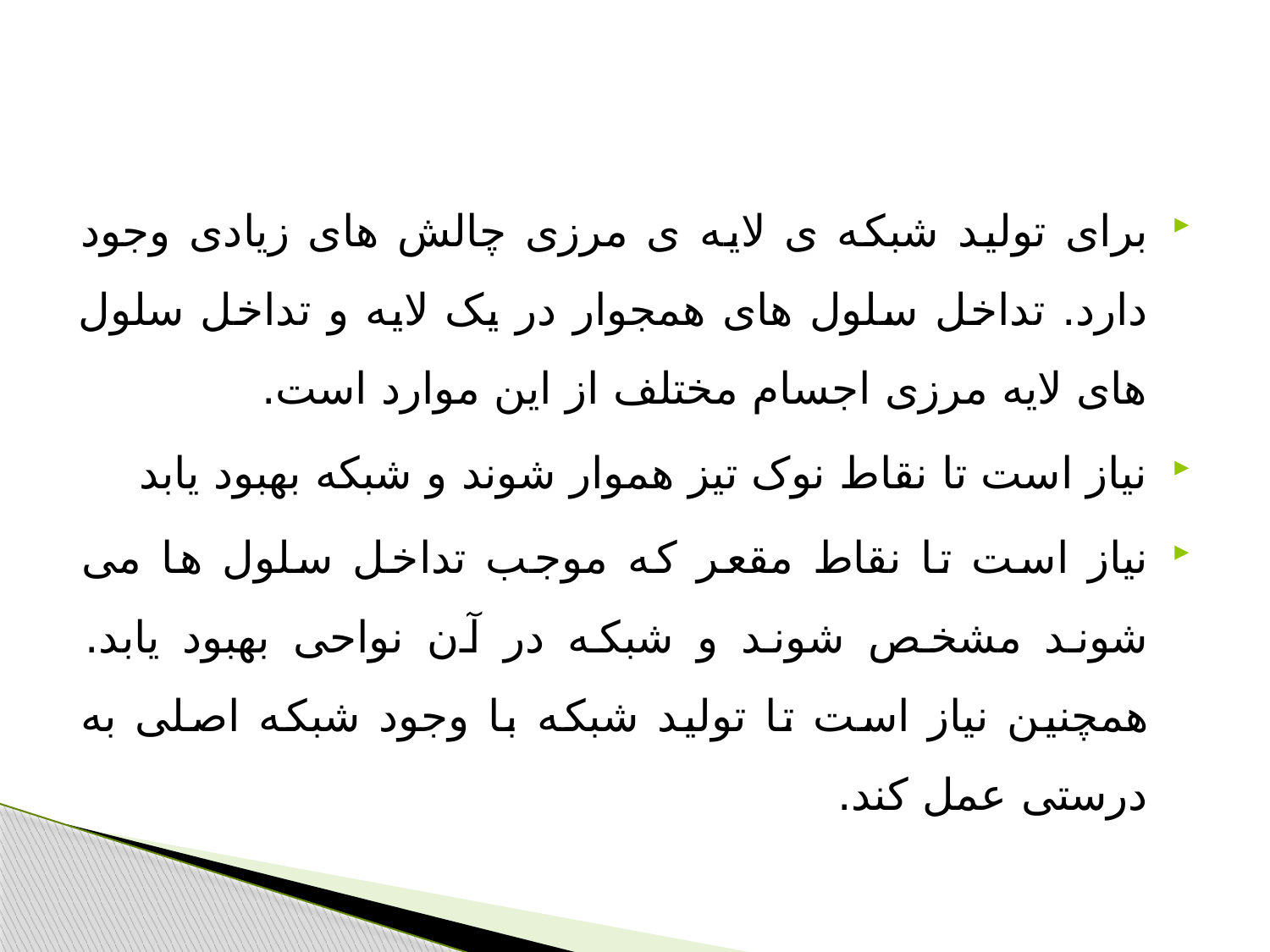

#

برای تولید شبکه ی لایه ی مرزی چالش های زیادی وجود دارد. تداخل سلول های همجوار در یک لایه و تداخل سلول های لایه مرزی اجسام مختلف از این موارد است.
نیاز است تا نقاط نوک تیز هموار شوند و شبکه بهبود یابد
نیاز است تا نقاط مقعر که موجب تداخل سلول ها می شوند مشخص شوند و شبکه در آن نواحی بهبود یابد. همچنین نیاز است تا تولید شبکه با وجود شبکه اصلی به درستی عمل کند.